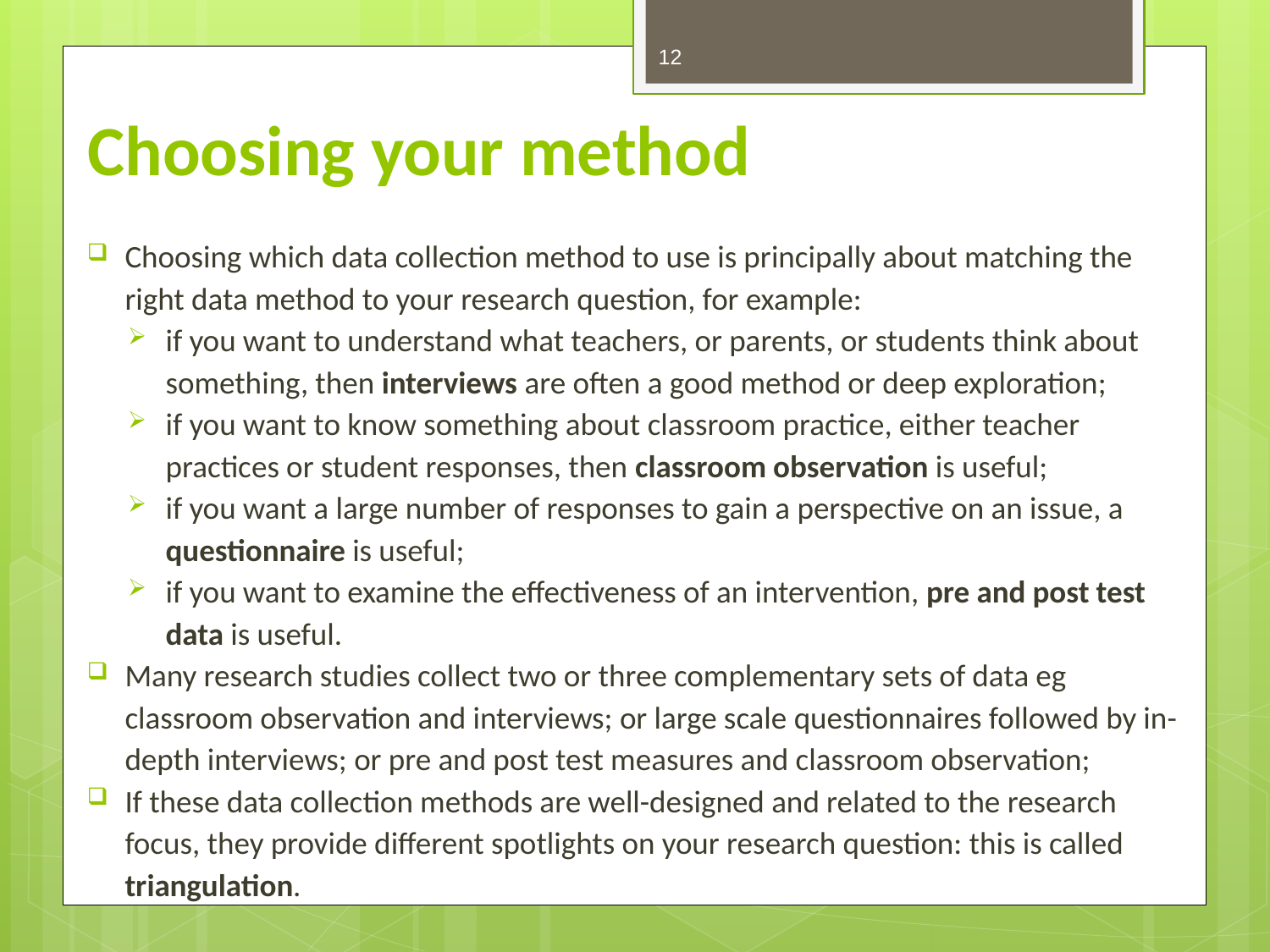

12
# Choosing your method
Choosing which data collection method to use is principally about matching the right data method to your research question, for example:
if you want to understand what teachers, or parents, or students think about something, then interviews are often a good method or deep exploration;
if you want to know something about classroom practice, either teacher practices or student responses, then classroom observation is useful;
if you want a large number of responses to gain a perspective on an issue, a questionnaire is useful;
if you want to examine the effectiveness of an intervention, pre and post test data is useful.
Many research studies collect two or three complementary sets of data eg classroom observation and interviews; or large scale questionnaires followed by in-depth interviews; or pre and post test measures and classroom observation;
If these data collection methods are well-designed and related to the research focus, they provide different spotlights on your research question: this is called triangulation.